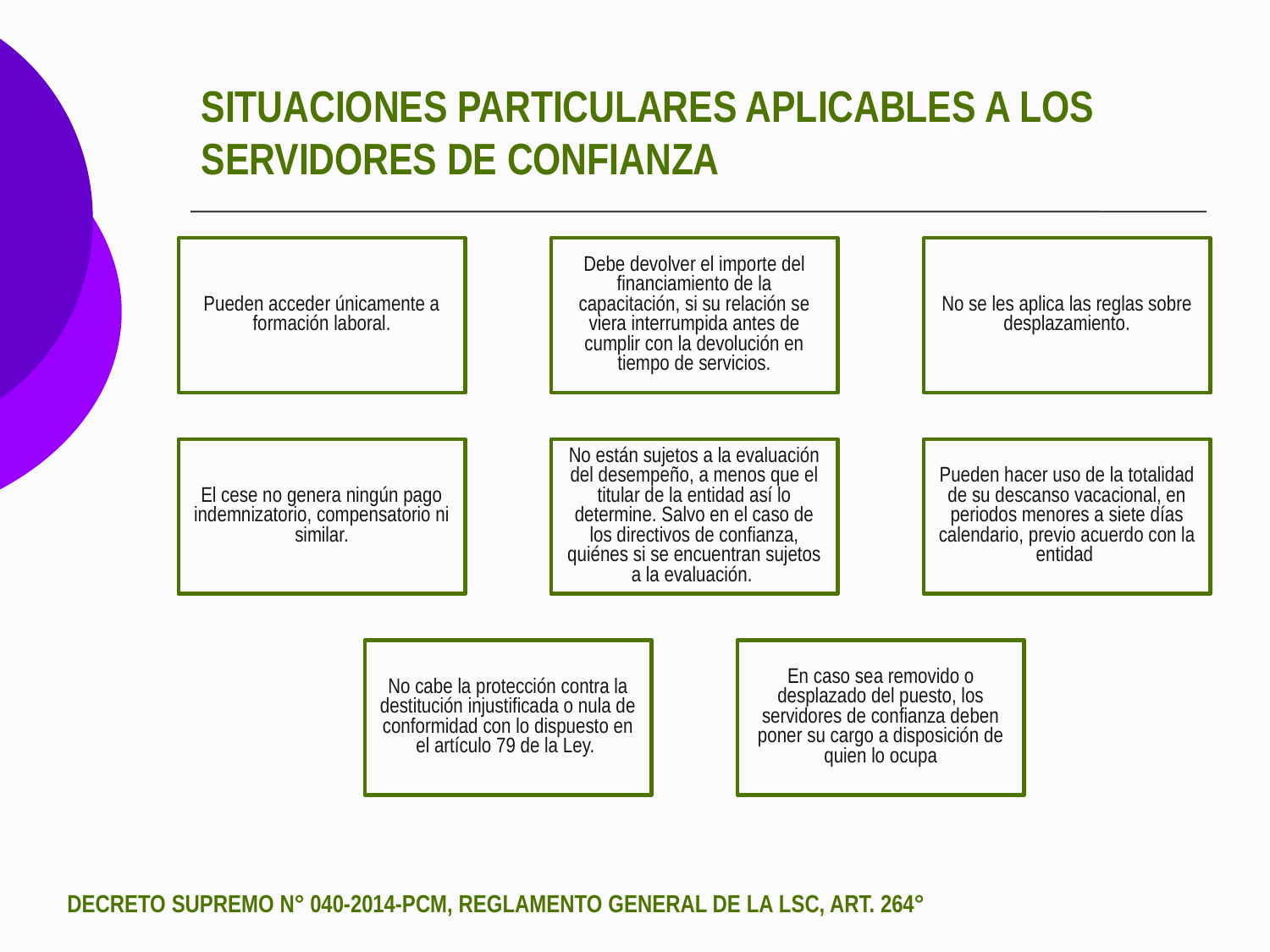

SITUACIONES PARTICULARES APLICABLES A LOS SERVIDORES DE CONFIANZA
Pueden acceder únicamente a formación laboral.
Debe devolver el importe del financiamiento de la capacitación, si su relación se viera interrumpida antes de cumplir con la devolución en tiempo de servicios.
No se les aplica las reglas sobre desplazamiento.
El cese no genera ningún pago indemnizatorio, compensatorio ni similar.
No están sujetos a la evaluación del desempeño, a menos que el titular de la entidad así lo determine. Salvo en el caso de los directivos de confianza, quiénes si se encuentran sujetos a la evaluación.
Pueden hacer uso de la totalidad de su descanso vacacional, en periodos menores a siete días calendario, previo acuerdo con la entidad
No cabe la protección contra la destitución injustificada o nula de conformidad con lo dispuesto en el artículo 79 de la Ley.
En caso sea removido o desplazado del puesto, los servidores de confianza deben poner su cargo a disposición de quien lo ocupa
DECRETO SUPREMO N° 040-2014-PCM, REGLAMENTO GENERAL DE LA LSC, ART. 264°